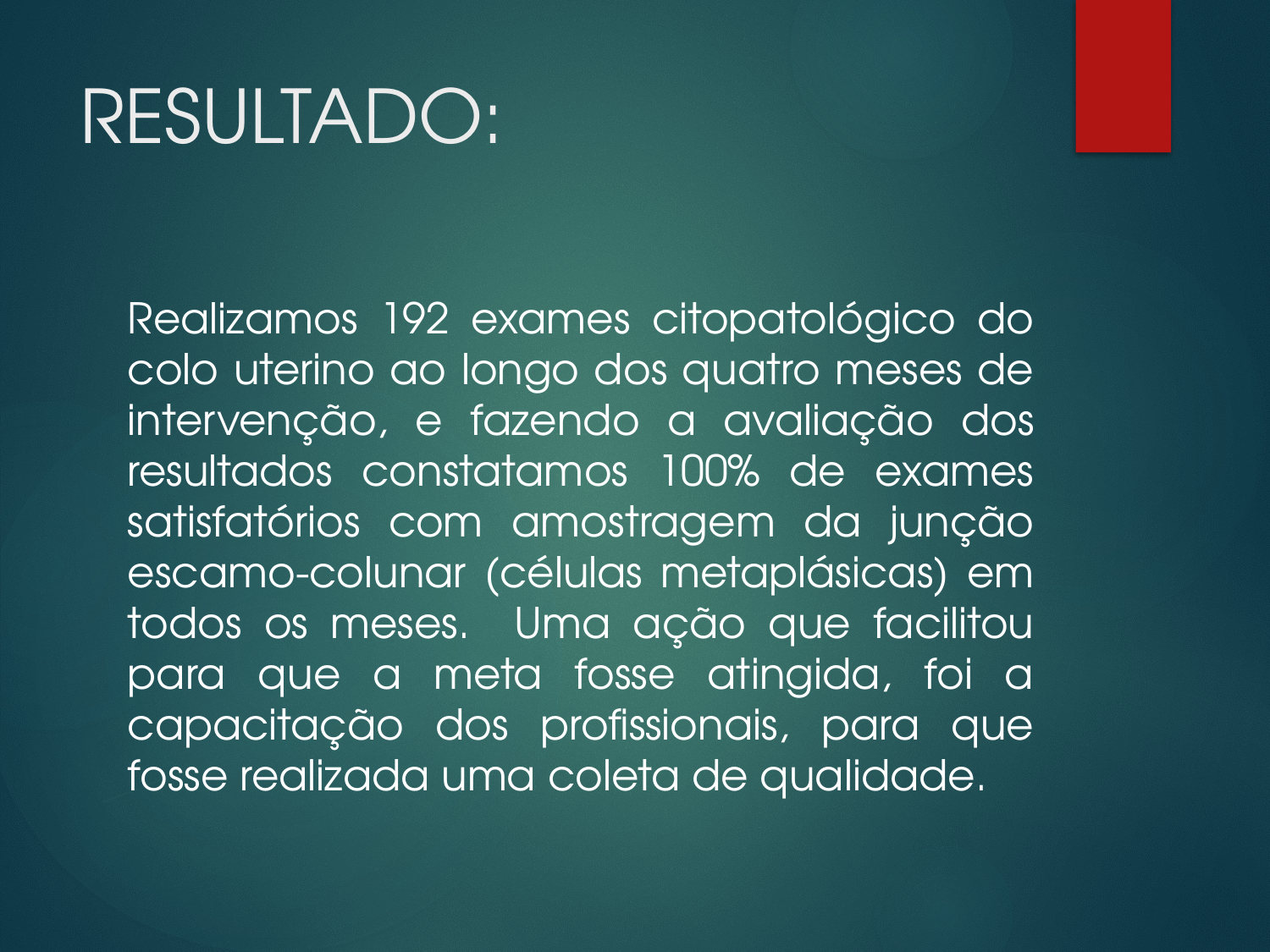

# RESULTADO:
Realizamos 192 exames citopatológico do colo uterino ao longo dos quatro meses de intervenção, e fazendo a avaliação dos resultados constatamos 100% de exames satisfatórios com amostragem da junção escamo-colunar (células metaplásicas) em todos os meses.  Uma ação que facilitou para que a meta fosse atingida, foi a capacitação dos profissionais, para que fosse realizada uma coleta de qualidade.